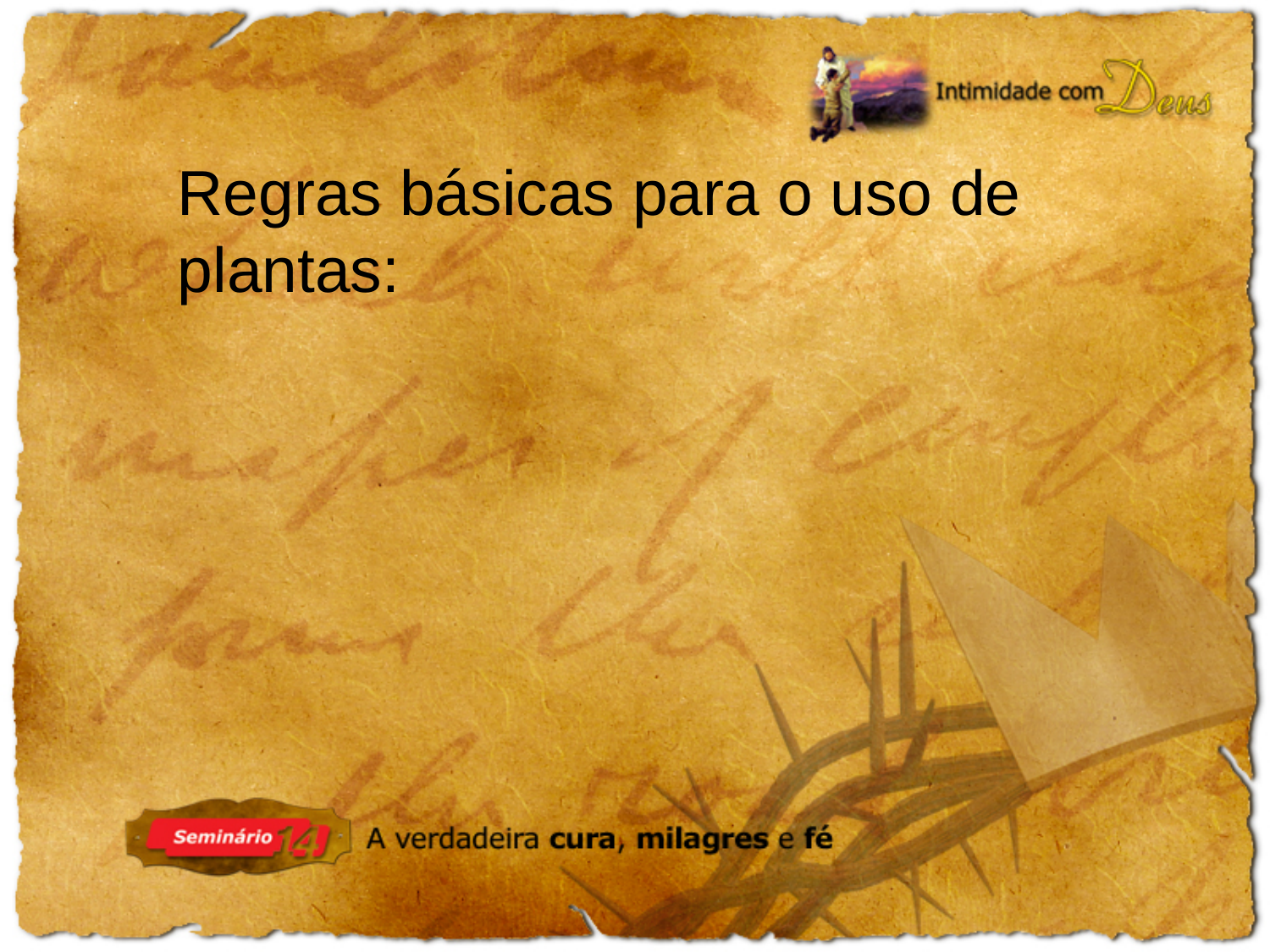

Regras básicas para o uso de plantas: